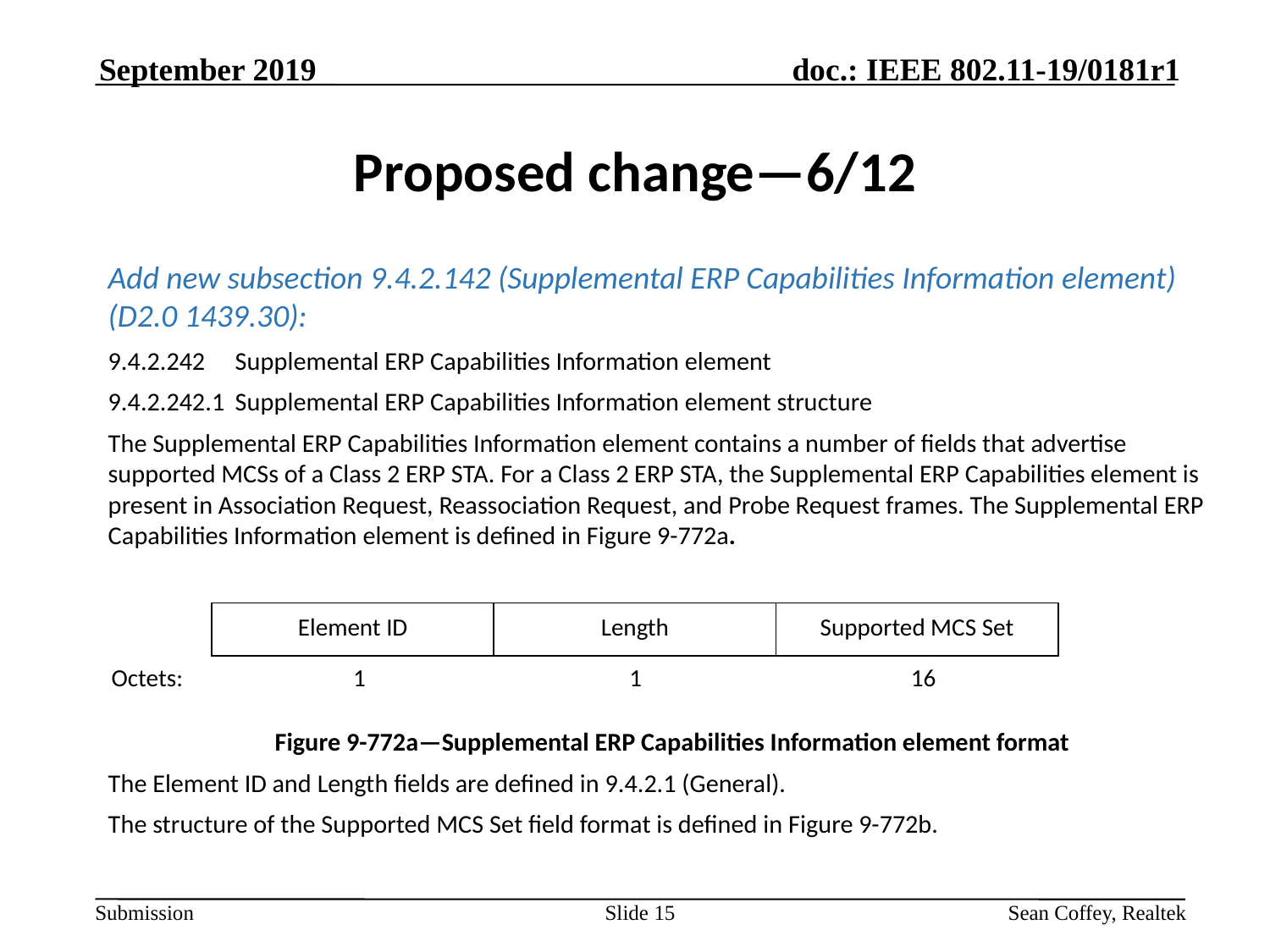

September 2019
# Proposed change—6/12
Add new subsection 9.4.2.142 (Supplemental ERP Capabilities Information element) (D2.0 1439.30):
9.4.2.242	Supplemental ERP Capabilities Information element
9.4.2.242.1	Supplemental ERP Capabilities Information element structure
The Supplemental ERP Capabilities Information element contains a number of fields that advertise supported MCSs of a Class 2 ERP STA. For a Class 2 ERP STA, the Supplemental ERP Capabilities element is present in Association Request, Reassociation Request, and Probe Request frames. The Supplemental ERP Capabilities Information element is defined in Figure 9-772a.

Figure 9-772a—Supplemental ERP Capabilities Information element format
The Element ID and Length fields are defined in 9.4.2.1 (General).
The structure of the Supported MCS Set field format is defined in Figure 9-772b.

| Element ID | Length | Supported MCS Set |
| --- | --- | --- |
Octets:                               1                                                1                                                 16
Slide 15
Sean Coffey, Realtek